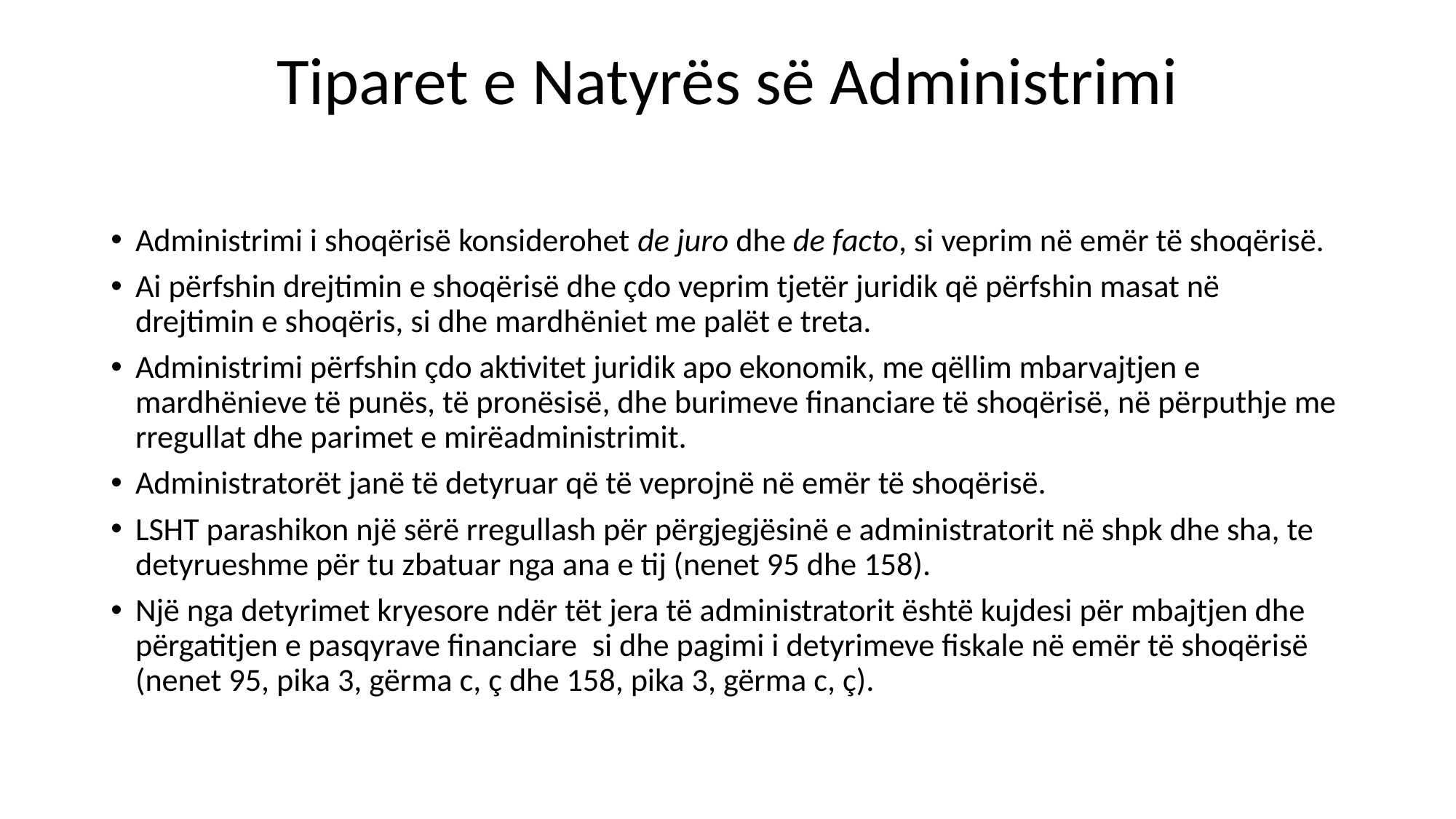

# Tiparet e Natyrës së Administrimi
Administrimi i shoqërisë konsiderohet de juro dhe de facto, si veprim në emër të shoqërisë.
Ai përfshin drejtimin e shoqërisë dhe çdo veprim tjetër juridik që përfshin masat në drejtimin e shoqëris, si dhe mardhëniet me palët e treta.
Administrimi përfshin çdo aktivitet juridik apo ekonomik, me qëllim mbarvajtjen e mardhënieve të punës, të pronësisë, dhe burimeve financiare të shoqërisë, në përputhje me rregullat dhe parimet e mirëadministrimit.
Administratorët janë të detyruar që të veprojnë në emër të shoqërisë.
LSHT parashikon një sërë rregullash për përgjegjësinë e administratorit në shpk dhe sha, te detyrueshme për tu zbatuar nga ana e tij (nenet 95 dhe 158).
Një nga detyrimet kryesore ndër tët jera të administratorit është kujdesi për mbajtjen dhe përgatitjen e pasqyrave financiare  si dhe pagimi i detyrimeve fiskale në emër të shoqërisë (nenet 95, pika 3, gërma c, ç dhe 158, pika 3, gërma c, ç).